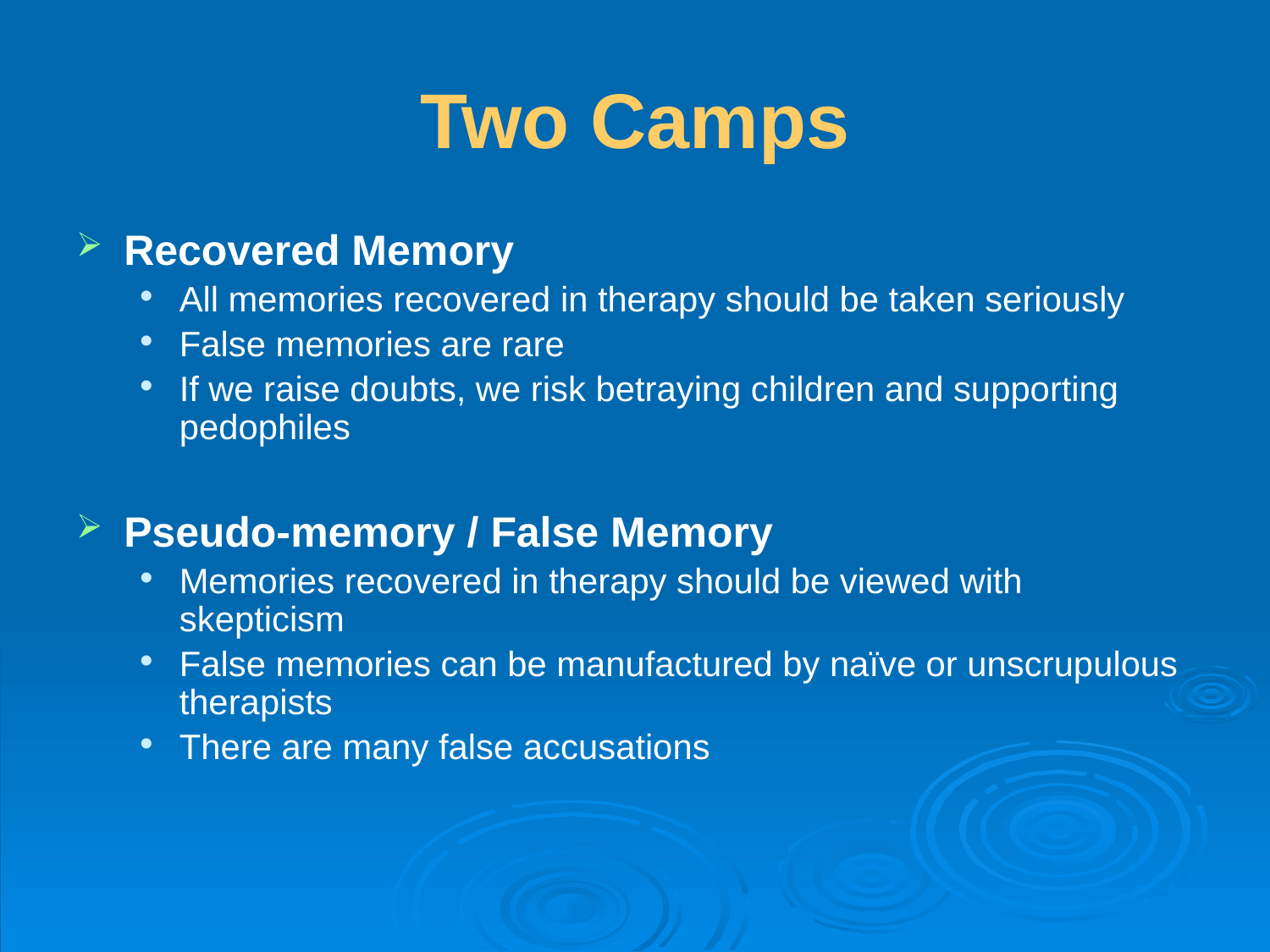

# Two Camps
Recovered Memory
All memories recovered in therapy should be taken seriously
False memories are rare
If we raise doubts, we risk betraying children and supporting pedophiles

Pseudo-memory / False Memory
Memories recovered in therapy should be viewed with skepticism
False memories can be manufactured by naïve or unscrupulous therapists
There are many false accusations